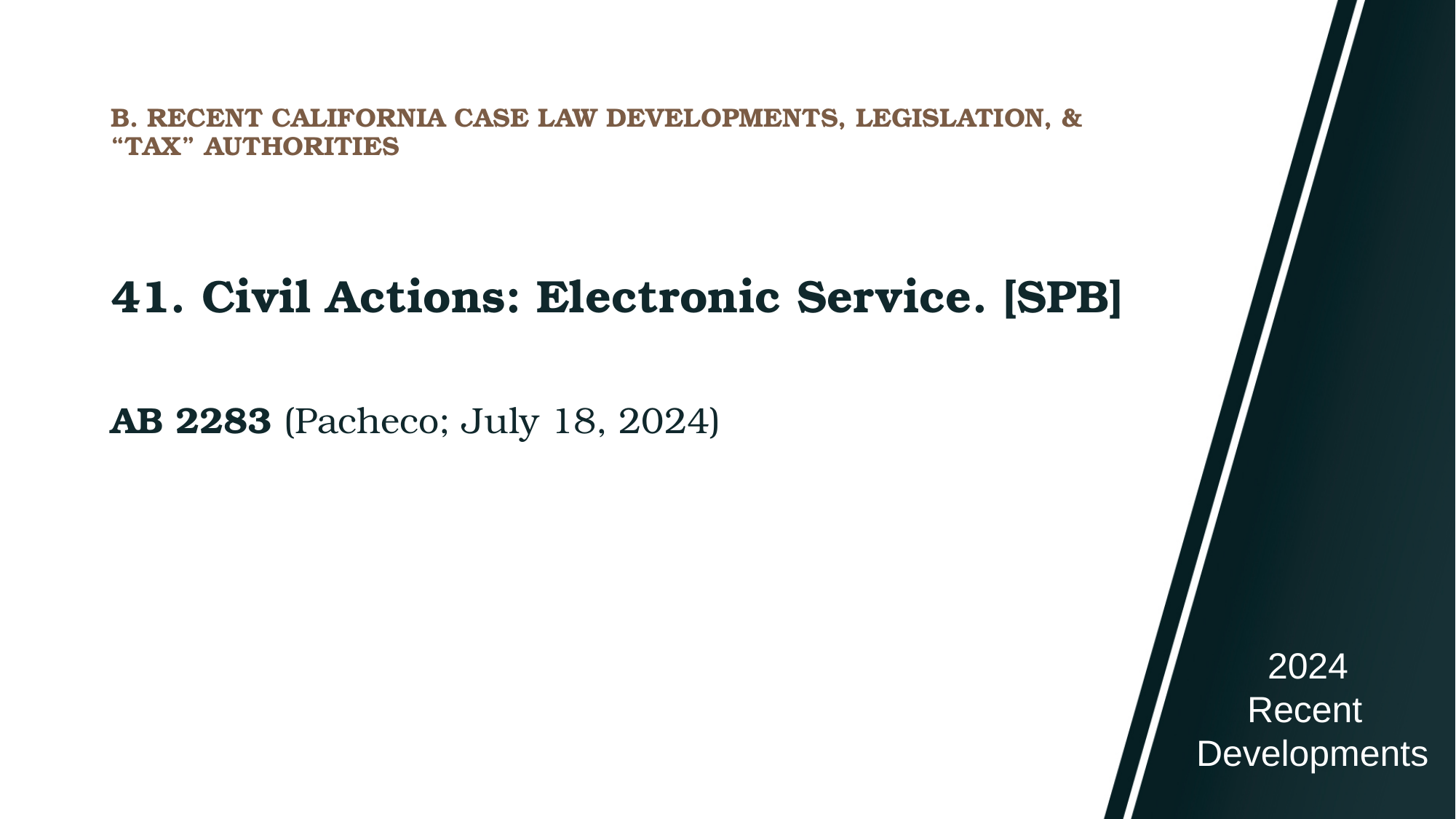

# B. RECENT CALIFORNIA CASE LAW DEVELOPMENTS, LEGISLATION, & “TAX” AUTHORITIES
41. Civil Actions: Electronic Service. [SPB]

AB 2283 (Pacheco; July 18, 2024)